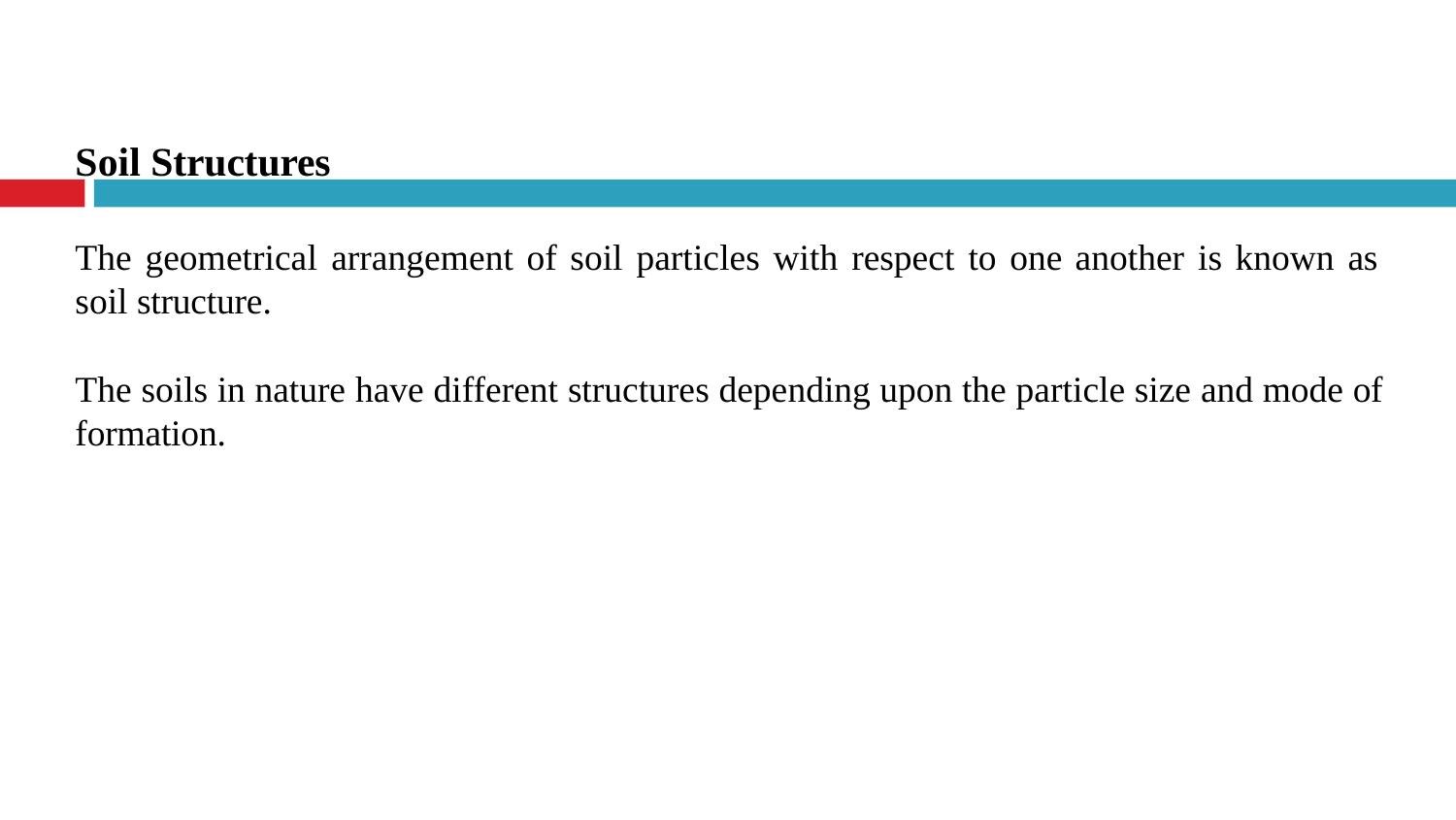

# Soil Structures
The geometrical arrangement of soil particles with respect to one another is known as
soil structure.

The soils in nature have different structures depending upon the particle size and mode of
formation.